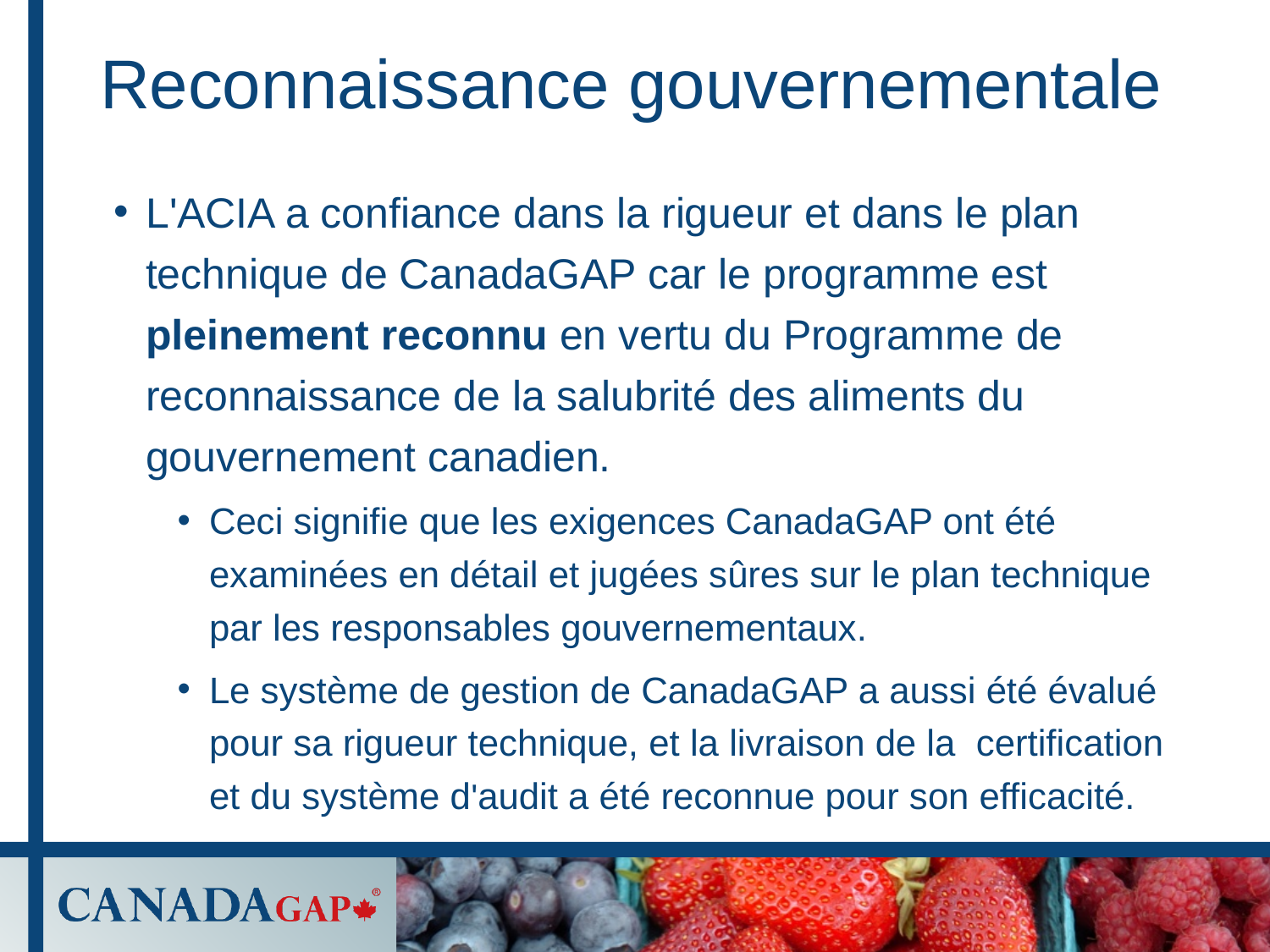

# Reconnaissance gouvernementale
L'ACIA a confiance dans la rigueur et dans le plan technique de CanadaGAP car le programme est pleinement reconnu en vertu du Programme de reconnaissance de la salubrité des aliments du gouvernement canadien.
Ceci signifie que les exigences CanadaGAP ont été examinées en détail et jugées sûres sur le plan technique par les responsables gouvernementaux.
Le système de gestion de CanadaGAP a aussi été évalué pour sa rigueur technique, et la livraison de la  certification et du système d'audit a été reconnue pour son efficacité.